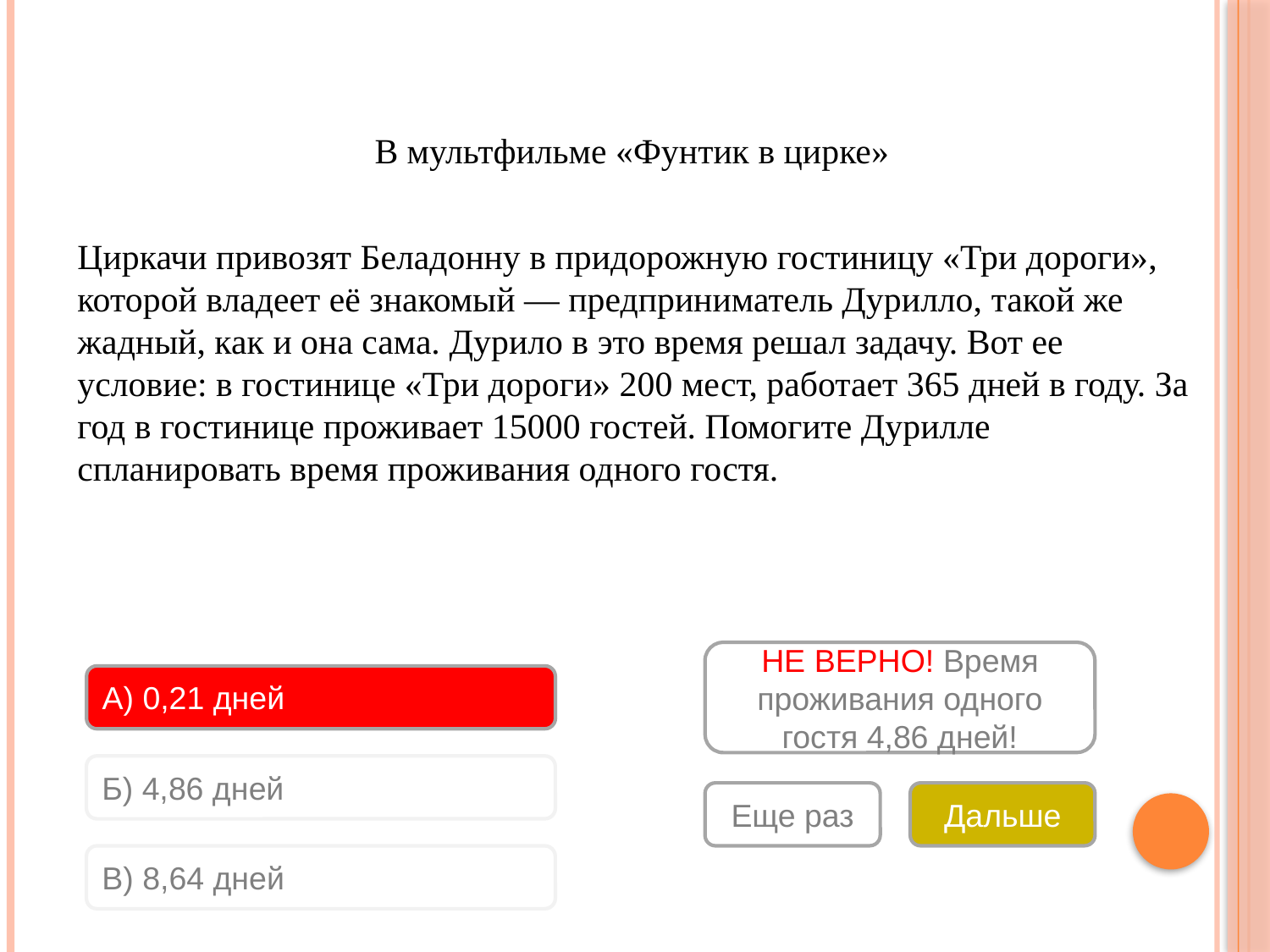

В мультфильме «Фунтик в цирке»

Циркачи привозят Беладонну в придорожную гостиницу «Три дороги», которой владеет её знакомый — предприниматель Дурилло, такой же жадный, как и она сама. Дурило в это время решал задачу. Вот ее условие: в гостинице «Три дороги» 200 мест, работает 365 дней в году. За год в гостинице проживает 15000 гостей. Помогите Дурилле спланировать время проживания одного гостя.

НЕ ВЕРНО! Время проживания одного гостя 4,86 дней!
А) 0,21 дней
Б) 4,86 дней
Еще раз
Дальше
В) 8,64 дней